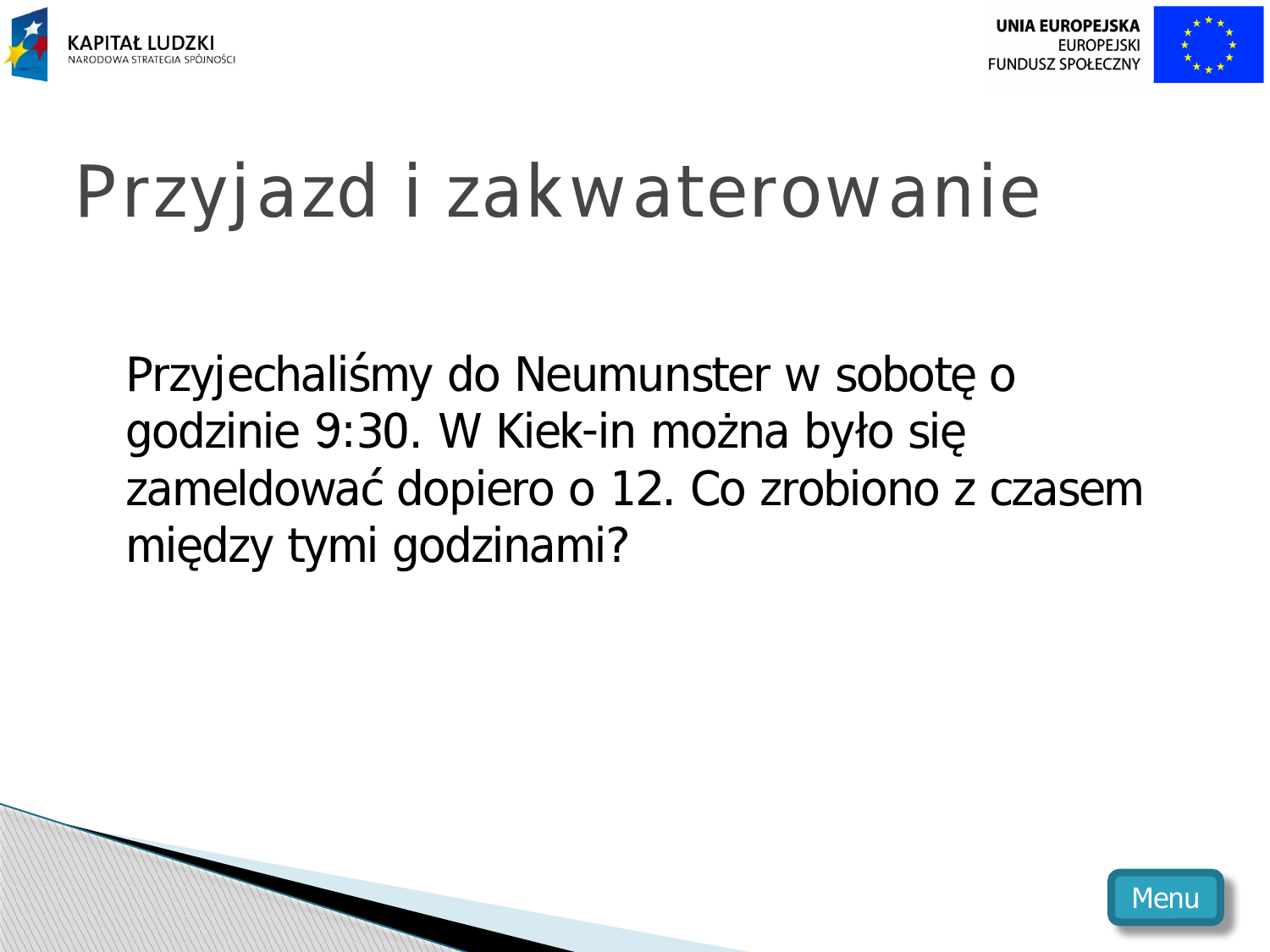

# Przyjazd i zakwaterowanie
	Przyjechaliśmy do Neumunster w sobotę o godzinie 9:30. W Kiek-in można było się zameldować dopiero o 12. Co zrobiono z czasem między tymi godzinami?
Menu